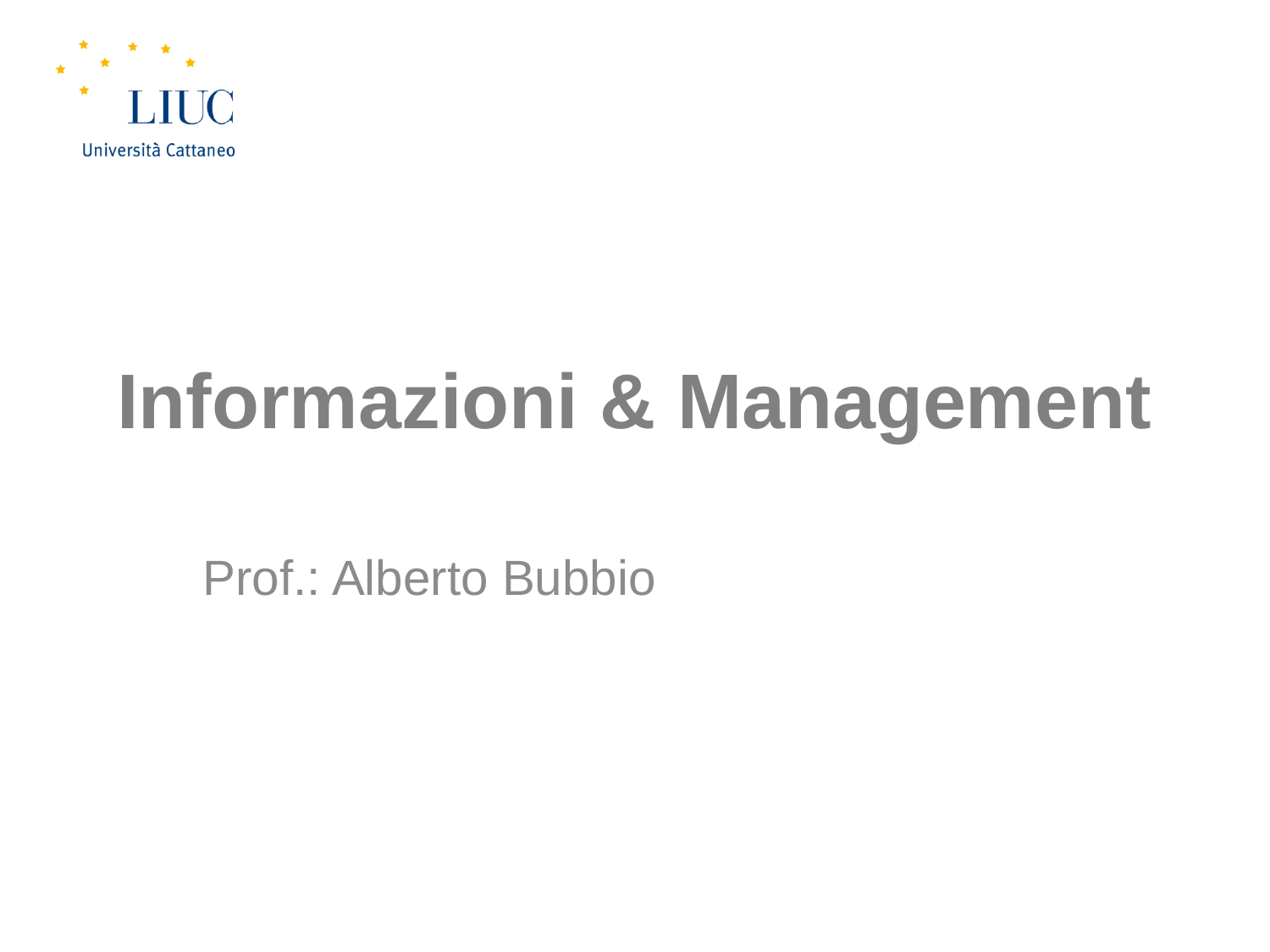

# Informazioni & Management
Prof.: Alberto Bubbio